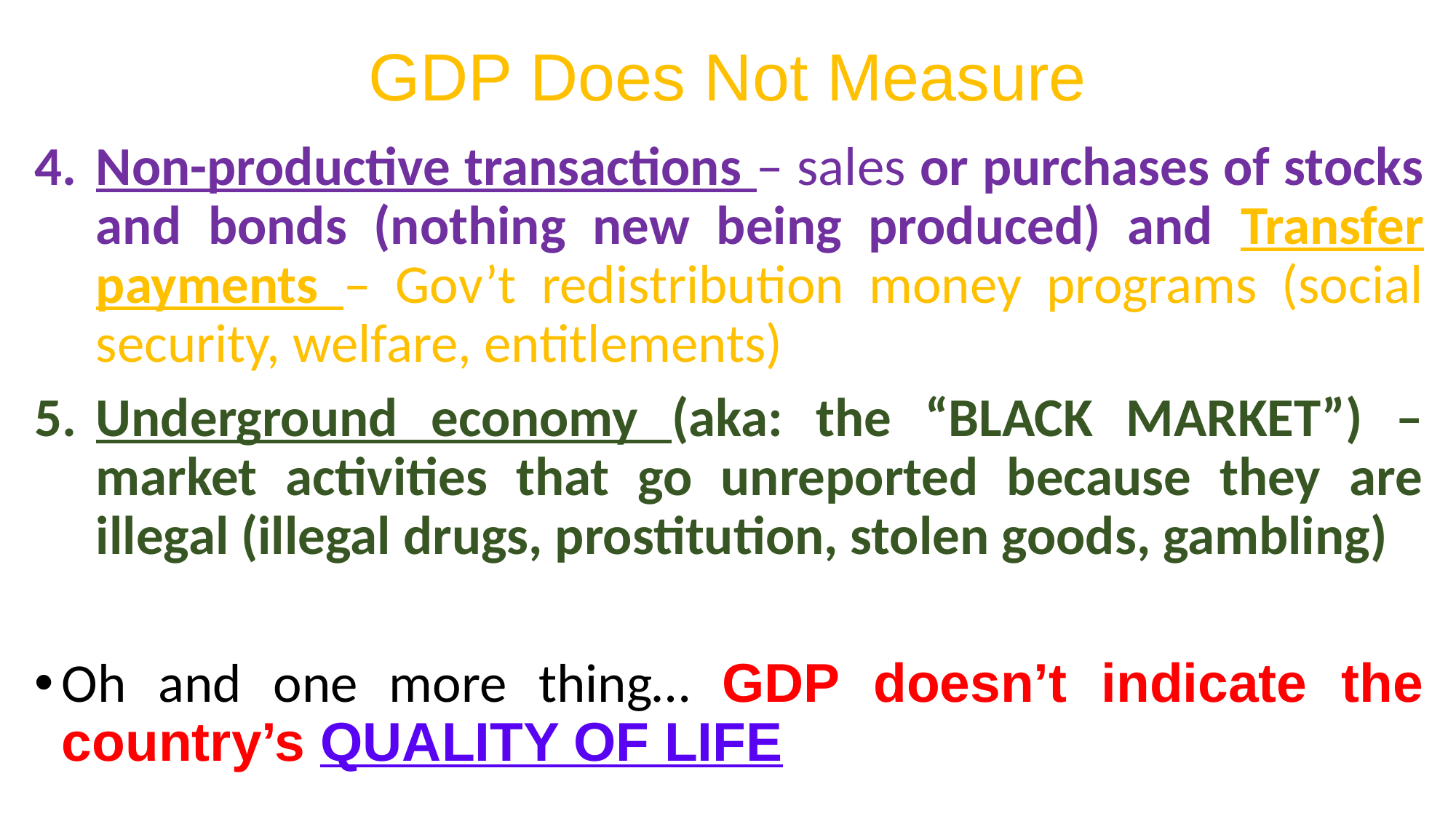

# GDP Does Not Measure
Non-productive transactions – sales or purchases of stocks and bonds (nothing new being produced) and Transfer payments – Gov’t redistribution money programs (social security, welfare, entitlements)
Underground economy (aka: the “BLACK MARKET”) – market activities that go unreported because they are illegal (illegal drugs, prostitution, stolen goods, gambling)

Oh and one more thing… GDP doesn’t indicate the country’s QUALITY OF LIFE